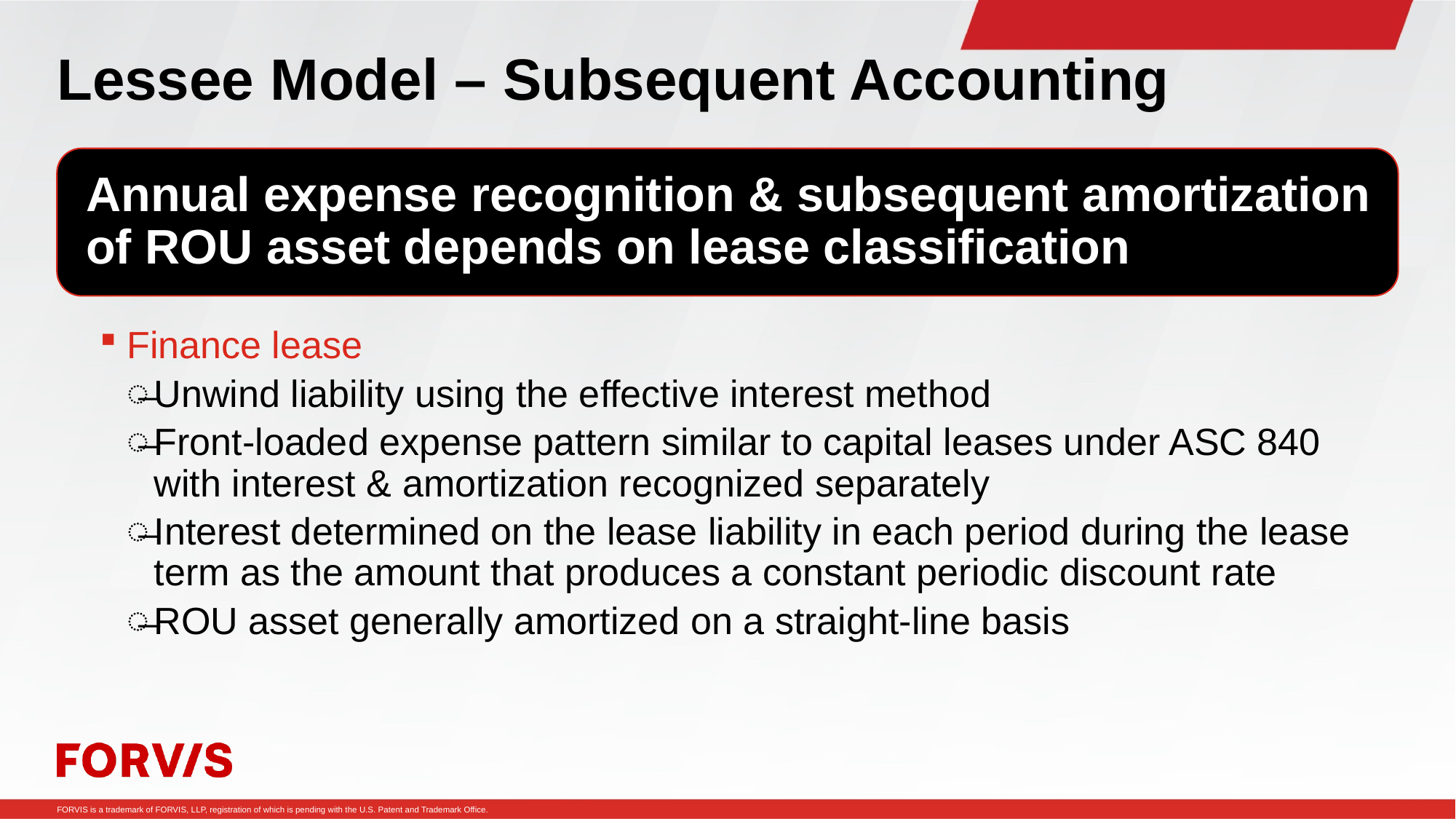

# Lessee Model – Subsequent Accounting
Annual expense recognition & subsequent amortization of ROU asset depends on lease classification
Finance lease
Unwind liability using the effective interest method
Front-loaded expense pattern similar to capital leases under ASC 840 with interest & amortization recognized separately
Interest determined on the lease liability in each period during the lease term as the amount that produces a constant periodic discount rate
ROU asset generally amortized on a straight-line basis